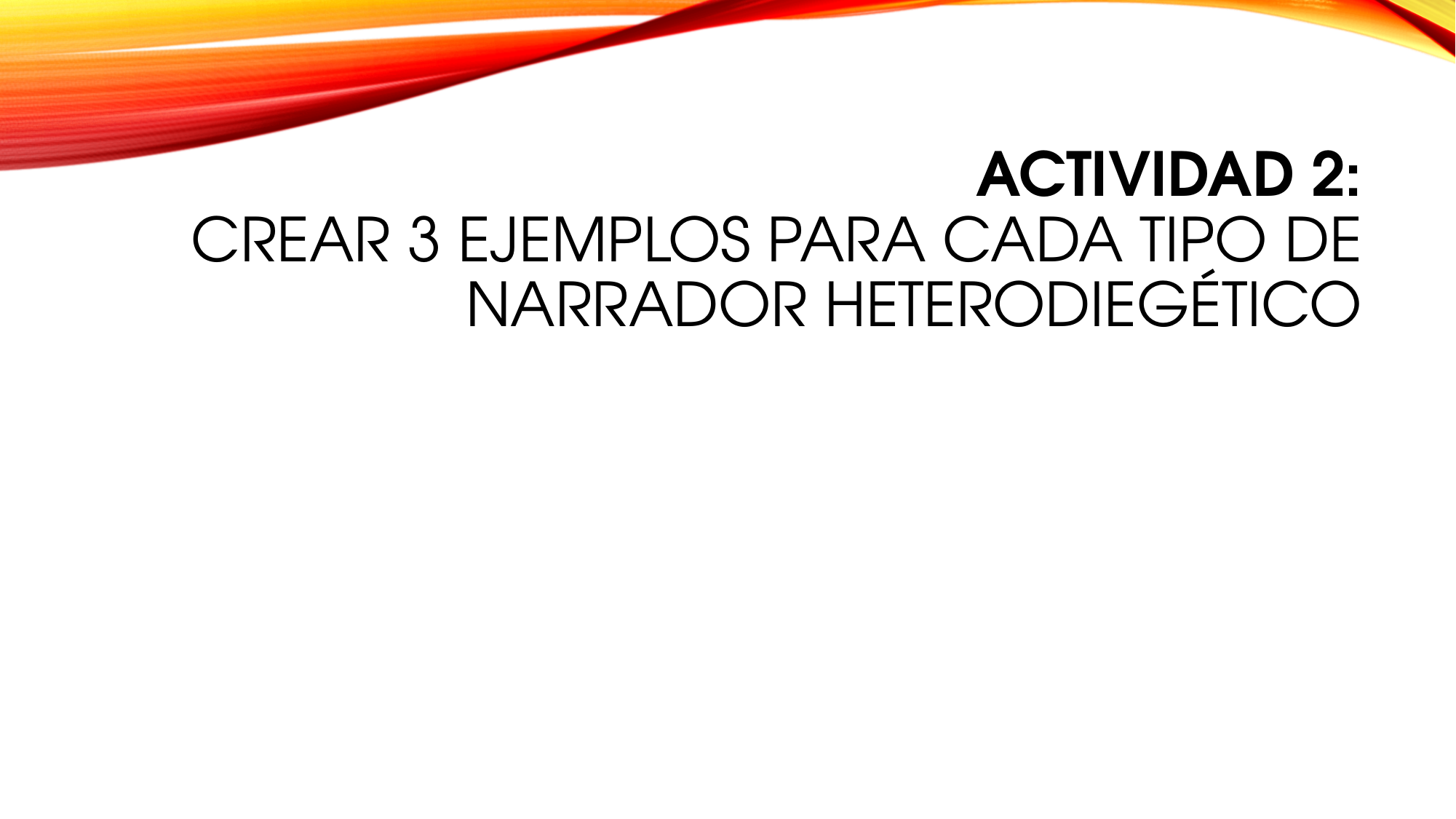

# ACTIVIDAD 2: Crear 3 ejemplos para cada tipo de narrador heterodiegético